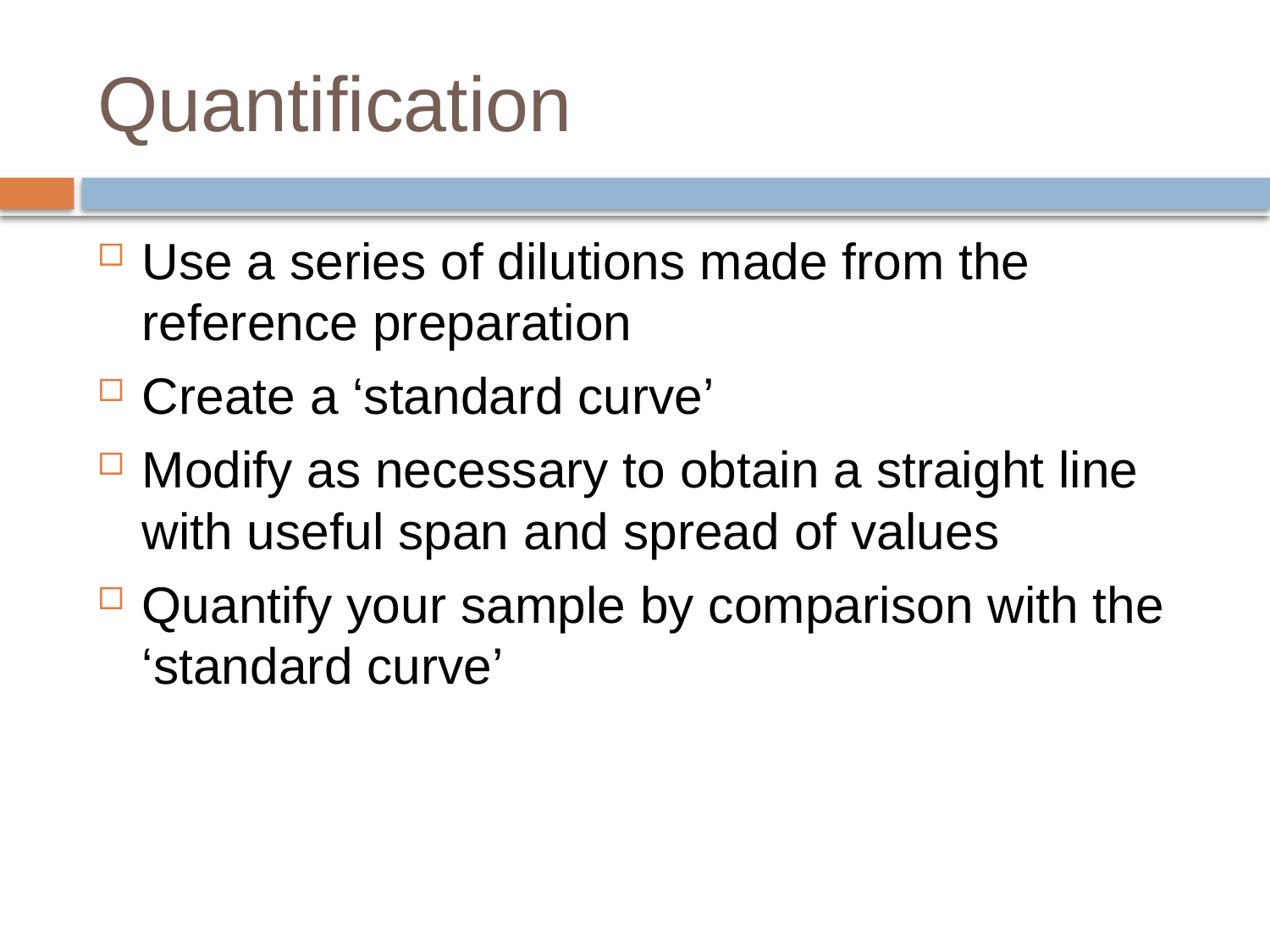

# Quantification
Use a series of dilutions made from the reference preparation
Create a ‘standard curve’
Modify as necessary to obtain a straight line with useful span and spread of values
Quantify your sample by comparison with the ‘standard curve’